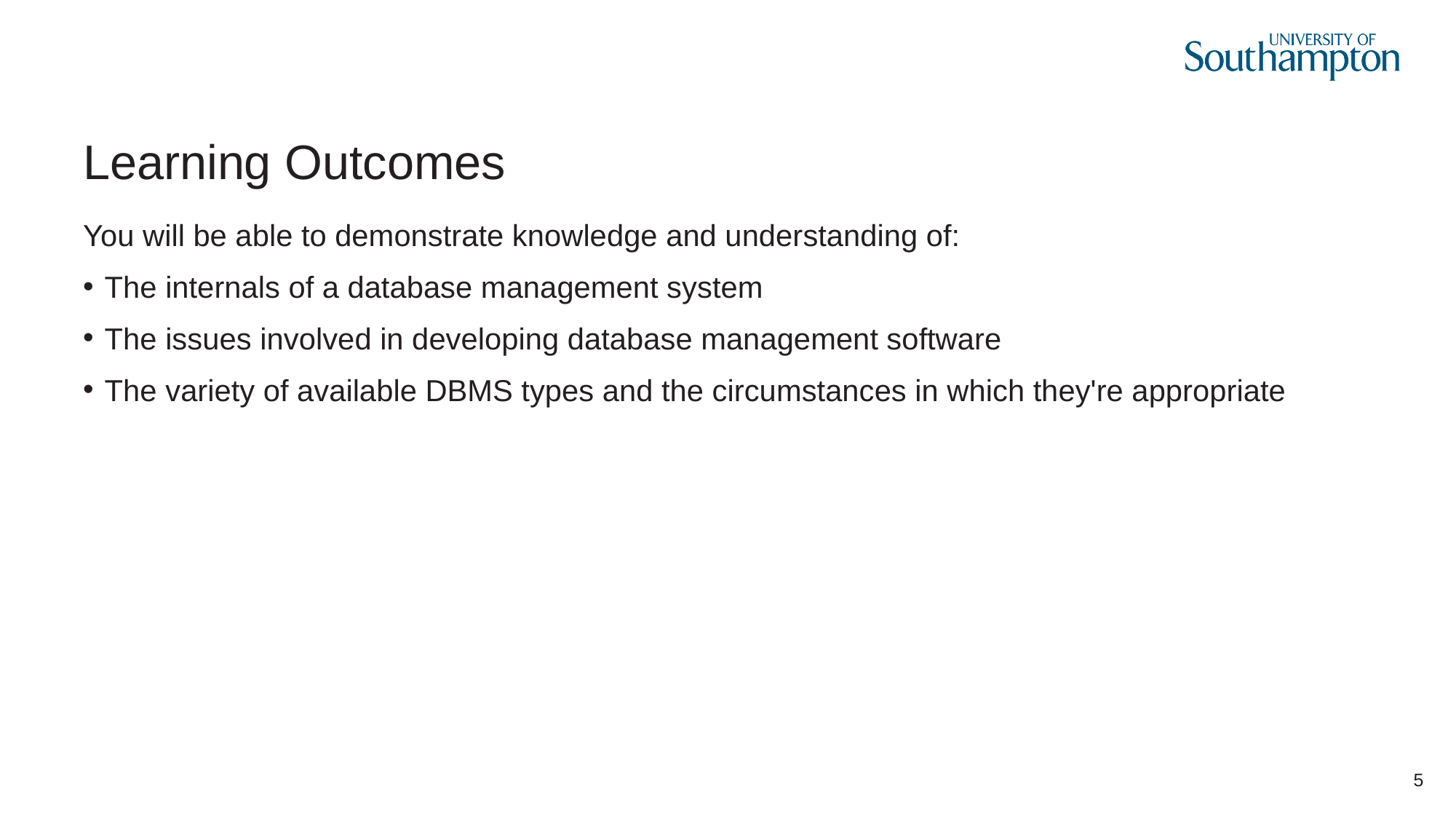

# Learning Outcomes
You will be able to demonstrate knowledge and understanding of:
The internals of a database management system
The issues involved in developing database management software
The variety of available DBMS types and the circumstances in which they're appropriate